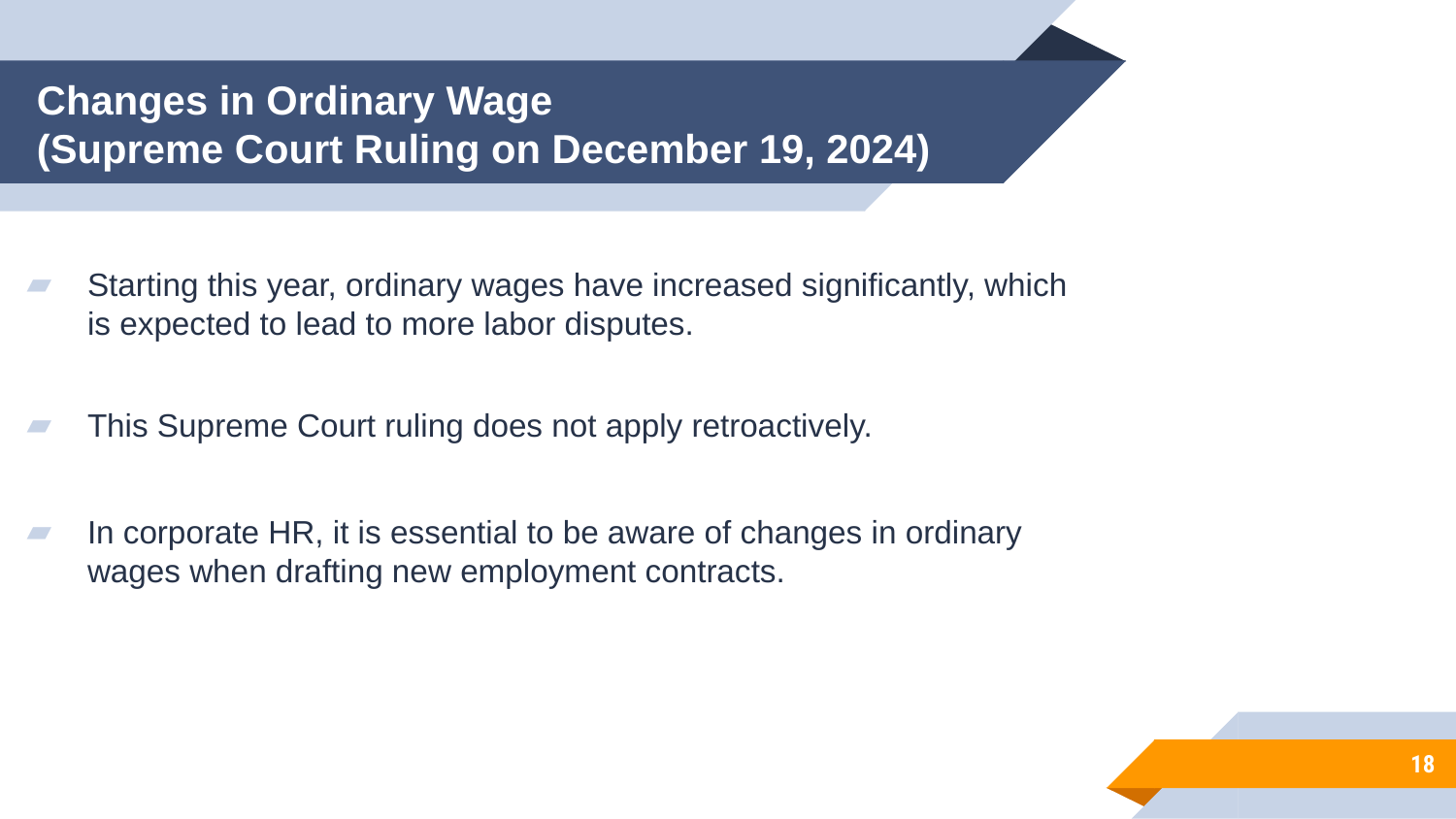

# Changes in Ordinary Wage (Supreme Court Ruling on December 19, 2024)
Starting this year, ordinary wages have increased significantly, which is expected to lead to more labor disputes.

This Supreme Court ruling does not apply retroactively.

In corporate HR, it is essential to be aware of changes in ordinary wages when drafting new employment contracts.

18